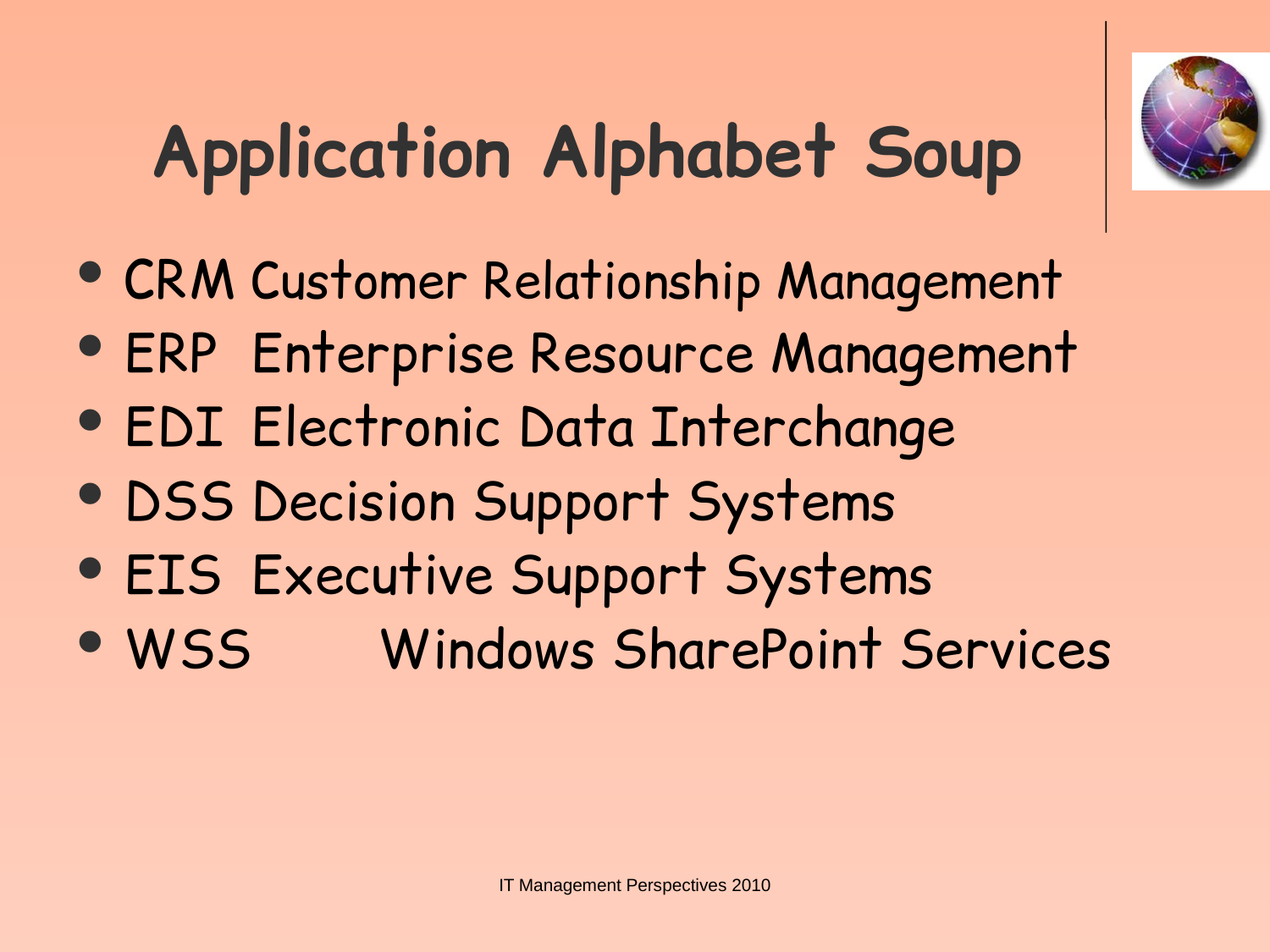

# Application Alphabet Soup
CRM	Customer Relationship Management
ERP	Enterprise Resource Management
EDI	Electronic Data Interchange
DSS	Decision Support Systems
EIS	Executive Support Systems
WSS	Windows SharePoint Services
IT Management Perspectives 2010